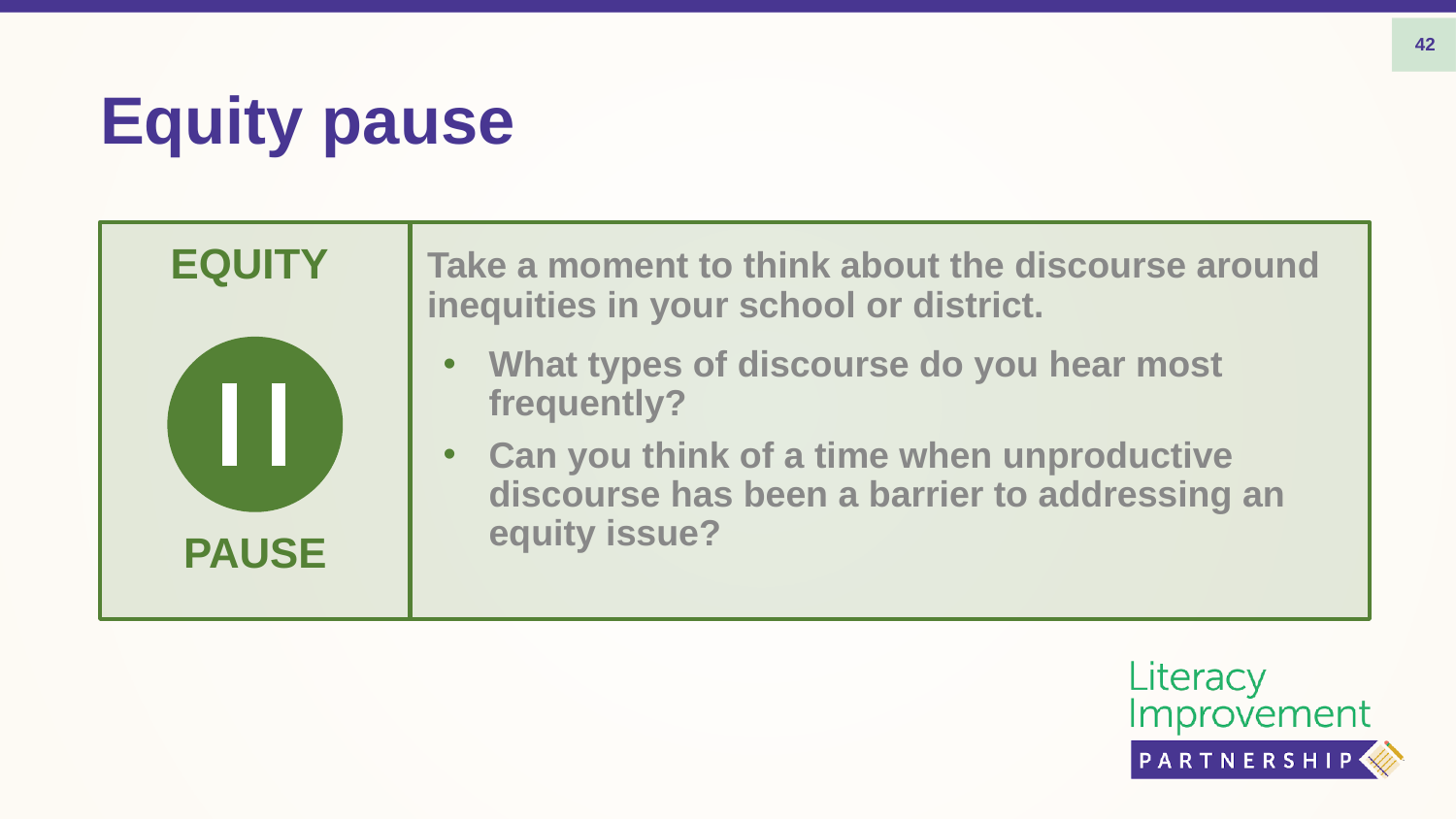

42
# Equity pause
EQUITY

PAUSE

Take a moment to think about the discourse around inequities in your school or district.
What types of discourse do you hear most frequently?
Can you think of a time when unproductive discourse has been a barrier to addressing an equity issue?